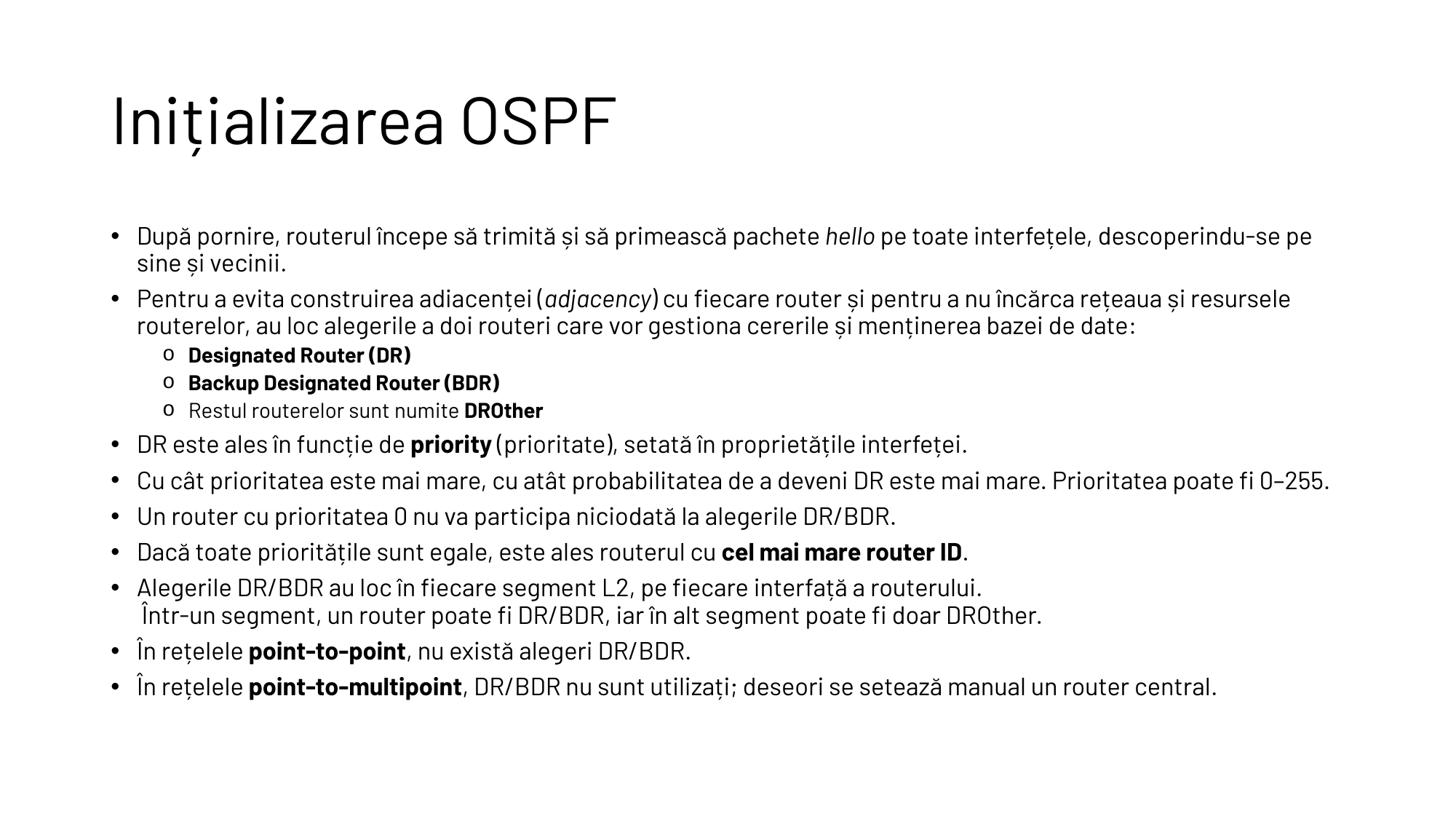

# Inițializarea OSPF
După pornire, routerul începe să trimită și să primească pachete hello pe toate interfețele, descoperindu-se pe sine și vecinii.
Pentru a evita construirea adiacenței (adjacency) cu fiecare router și pentru a nu încărca rețeaua și resursele routerelor, au loc alegerile a doi routeri care vor gestiona cererile și menținerea bazei de date:
Designated Router (DR)
Backup Designated Router (BDR)
Restul routerelor sunt numite DROther
DR este ales în funcție de priority (prioritate), setată în proprietățile interfeței.
Cu cât prioritatea este mai mare, cu atât probabilitatea de a deveni DR este mai mare. Prioritatea poate fi 0–255.
Un router cu prioritatea 0 nu va participa niciodată la alegerile DR/BDR.
Dacă toate prioritățile sunt egale, este ales routerul cu cel mai mare router ID.
Alegerile DR/BDR au loc în fiecare segment L2, pe fiecare interfață a routerului.
 Într-un segment, un router poate fi DR/BDR, iar în alt segment poate fi doar DROther.
În rețelele point-to-point, nu există alegeri DR/BDR.
În rețelele point-to-multipoint, DR/BDR nu sunt utilizați; deseori se setează manual un router central.